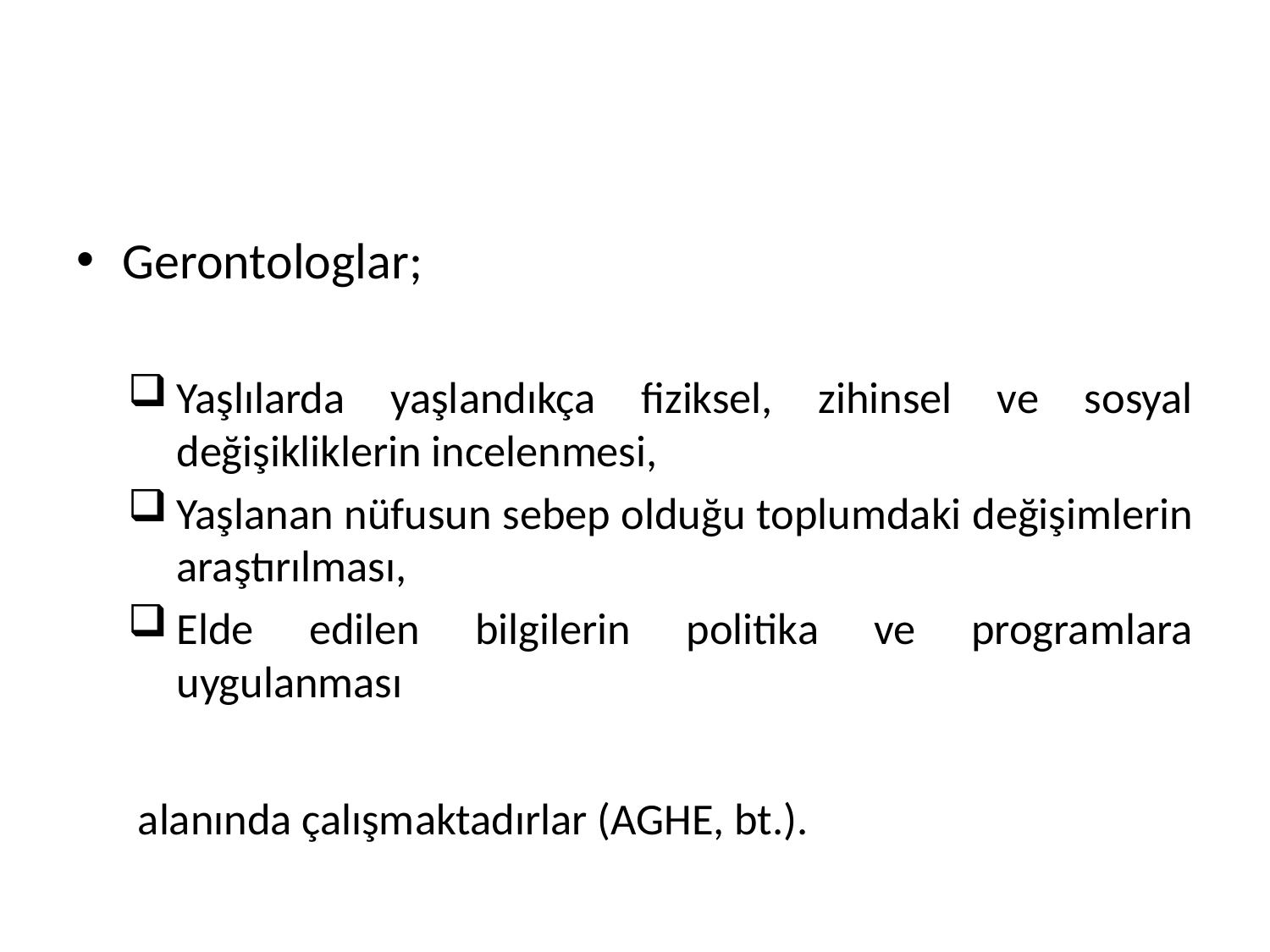

#
Gerontologlar;

Yaşlılarda yaşlandıkça fiziksel, zihinsel ve sosyal değişikliklerin incelenmesi,
Yaşlanan nüfusun sebep olduğu toplumdaki değişimlerin araştırılması,
Elde edilen bilgilerin politika ve programlara uygulanması

alanında çalışmaktadırlar (AGHE, bt.).